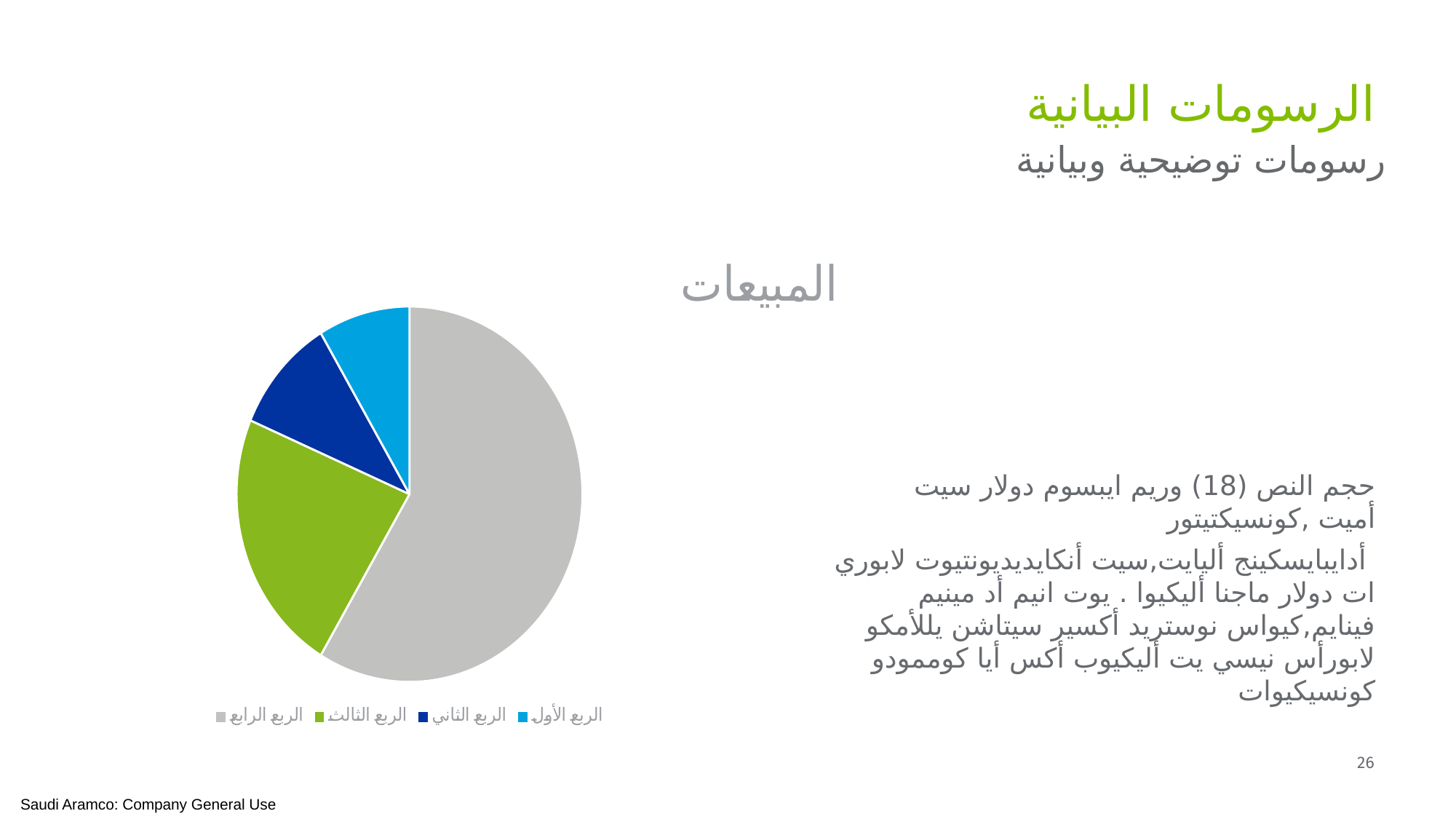

الرسومات البيانية
رسومات توضيحية وبيانية

### Chart: المبيعات

| Category | Sales |
|---|---|
| الربع الرابع | 8.2 |
| الربع الثالث | 3.2 |
| الربع الثاني | 1.4 |
| الربع الأول | 1.2 |
حجم النص (18) وريم ايبسوم دولار سيت أميت ,كونسيكتيتور
 أدايبايسكينج أليايت,سيت أنكايديديونتيوت لابوري ات دولار ماجنا أليكيوا . يوت انيم أد مينيم فينايم,كيواس نوستريد أكسير سيتاشن يللأمكو لابورأس نيسي يت أليكيوب أكس أيا كوممودو كونسيكيوات